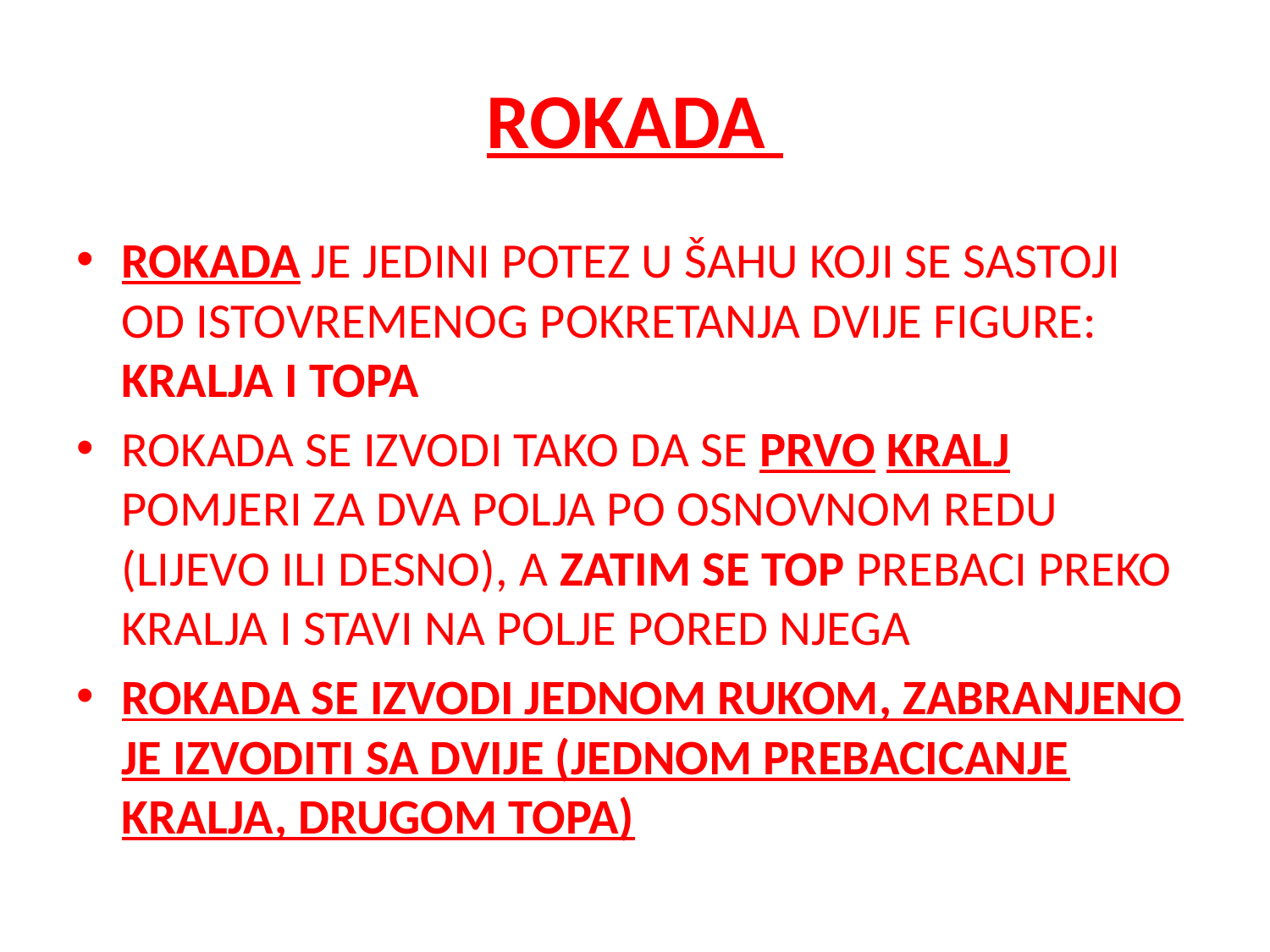

# ROKADA
ROKADA JE JEDINI POTEZ U ŠAHU KOJI SE SASTOJI OD ISTOVREMENOG POKRETANJA DVIJE FIGURE: KRALJA I TOPA
ROKADA SE IZVODI TAKO DA SE PRVO KRALJ POMJERI ZA DVA POLJA PO OSNOVNOM REDU (LIJEVO ILI DESNO), A ZATIM SE TOP PREBACI PREKO KRALJA I STAVI NA POLJE PORED NJEGA
ROKADA SE IZVODI JEDNOM RUKOM, ZABRANJENO JE IZVODITI SA DVIJE (JEDNOM PREBACICANJE KRALJA, DRUGOM TOPA)